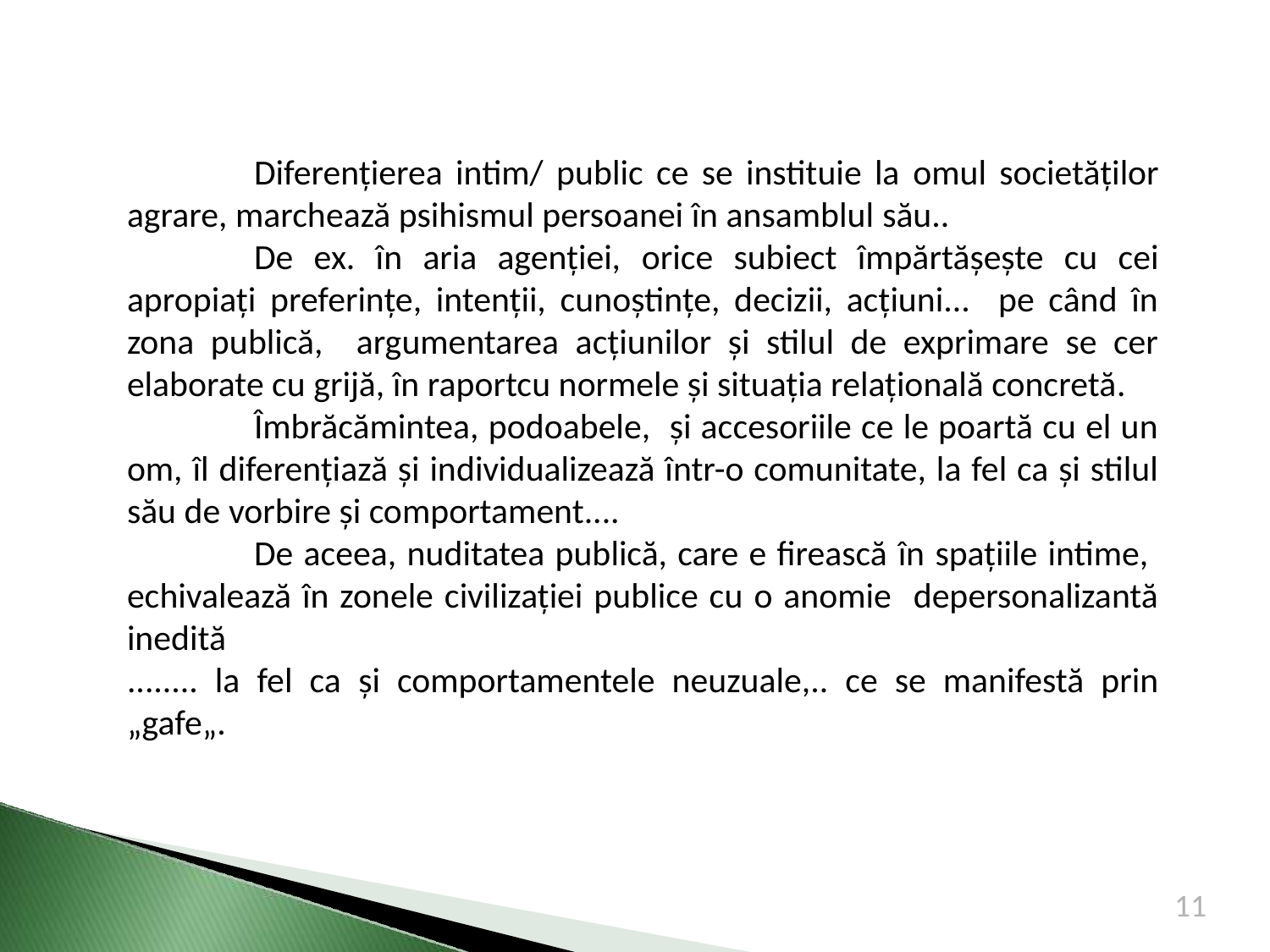

Diferențierea intim/ public ce se instituie la omul societăților agrare, marchează psihismul persoanei în ansamblul său..
	De ex. în aria agenției, orice subiect împărtășește cu cei apropiați preferințe, intenții, cunoștințe, decizii, acțiuni...  pe când în zona publică,  argumentarea acțiunilor și stilul de exprimare se cer elaborate cu grijă, în raportcu normele și situația relațională concretă.
	Îmbrăcămintea, podoabele,  și accesoriile ce le poartă cu el un om, îl diferențiază și individualizează într-o comunitate, la fel ca și stilul său de vorbire și comportament....
	De aceea, nuditatea publică, care e firească în spațiile intime,  echivalează în zonele civilizației publice cu o anomie  depersonalizantă inedită
........ la fel ca și comportamentele neuzuale,.. ce se manifestă prin „gafe„.
11